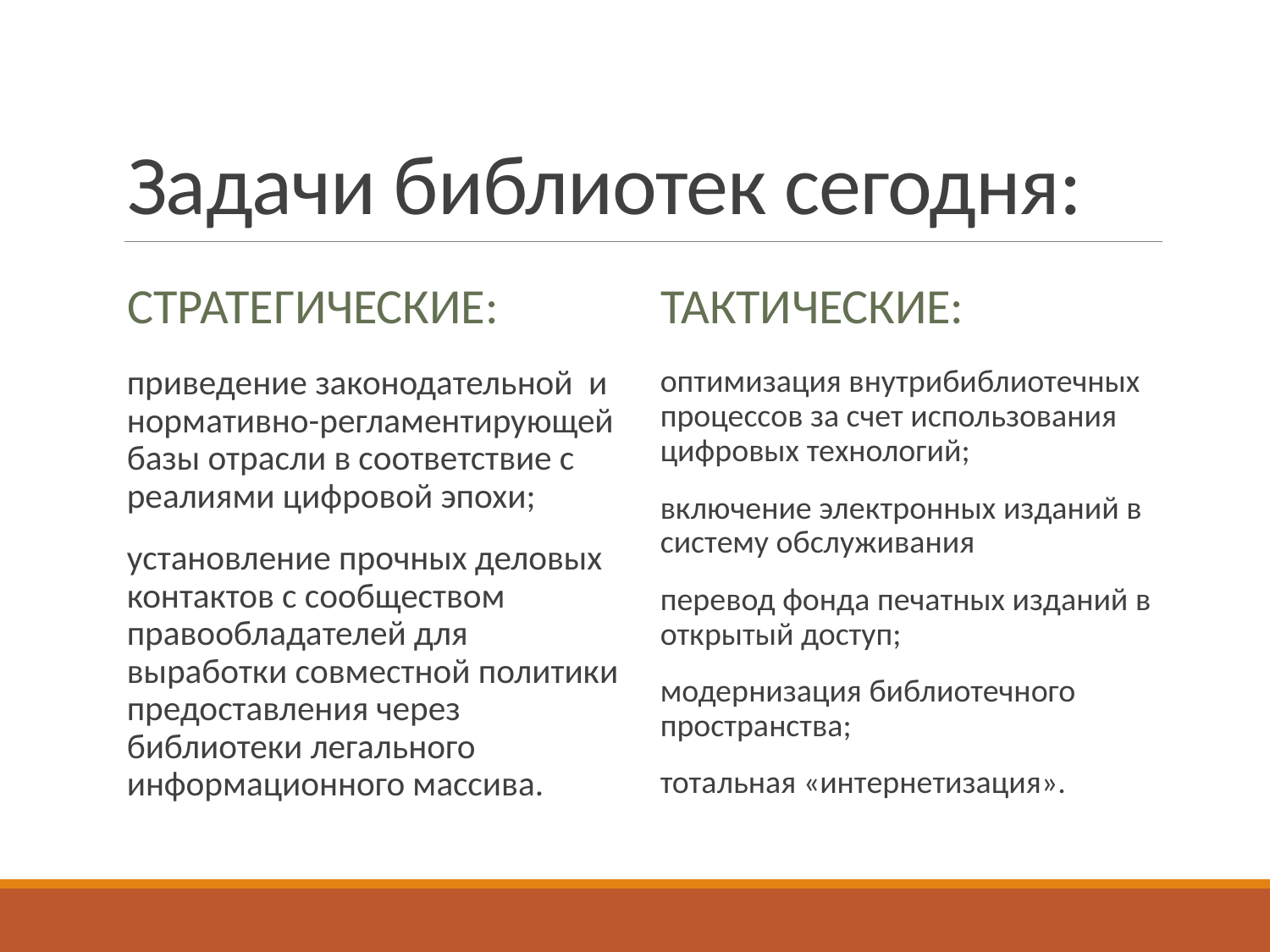

# Задачи библиотек сегодня:
Стратегические:
Тактические:
приведение законодательной  и нормативно-регламентирующей базы отрасли в соответствие с реалиями цифровой эпохи;
установление прочных деловых контактов с сообществом правообладателей для выработки совместной политики предоставления через библиотеки легального информационного массива.
оптимизация внутрибиблиотечных процессов за счет использования цифровых технологий;
включение электронных изданий в систему обслуживания
перевод фонда печатных изданий в открытый доступ;
модернизация библиотечного пространства;
тотальная «интернетизация».